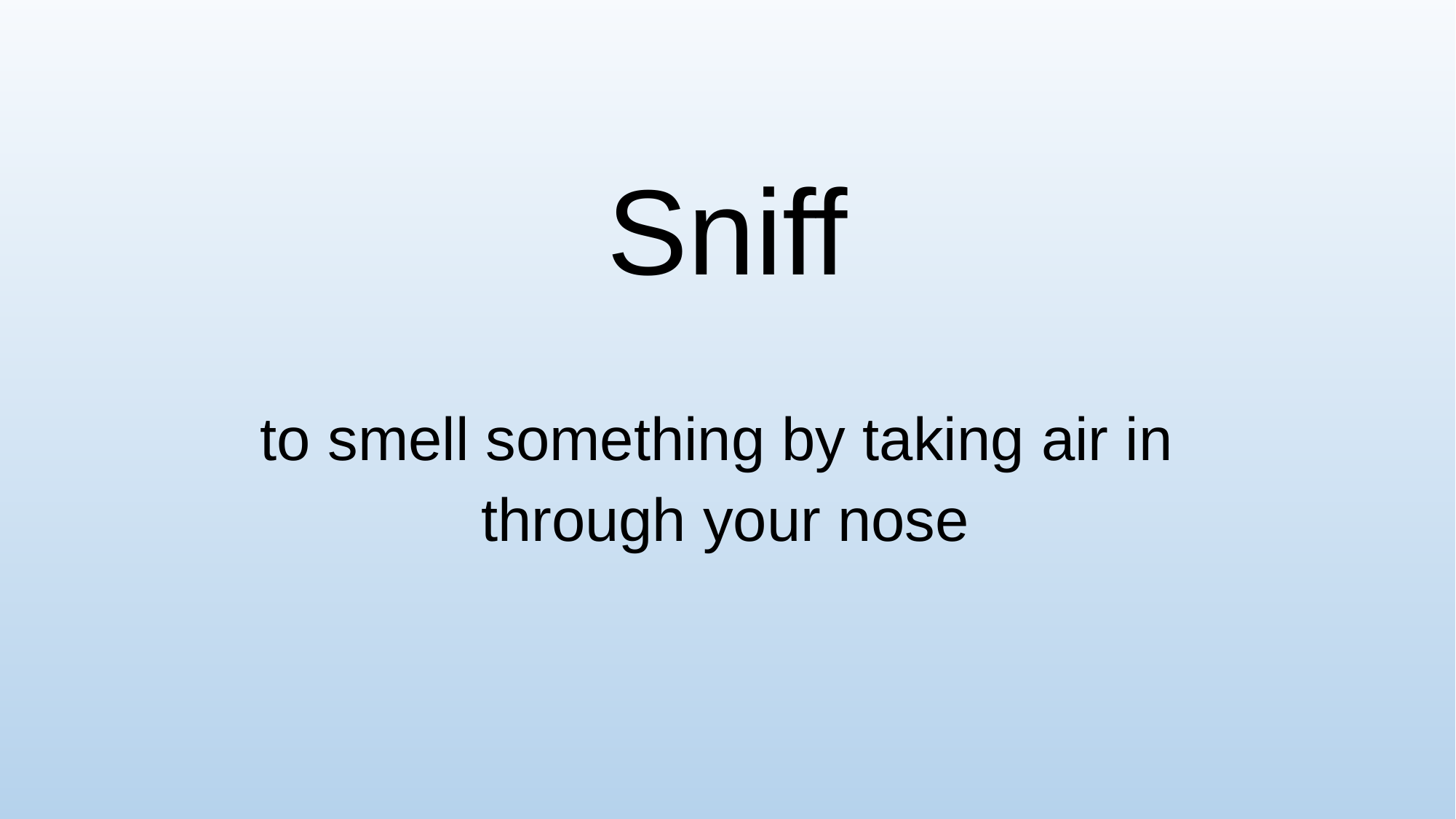

# Sniff
to smell something by taking air in
through your nose